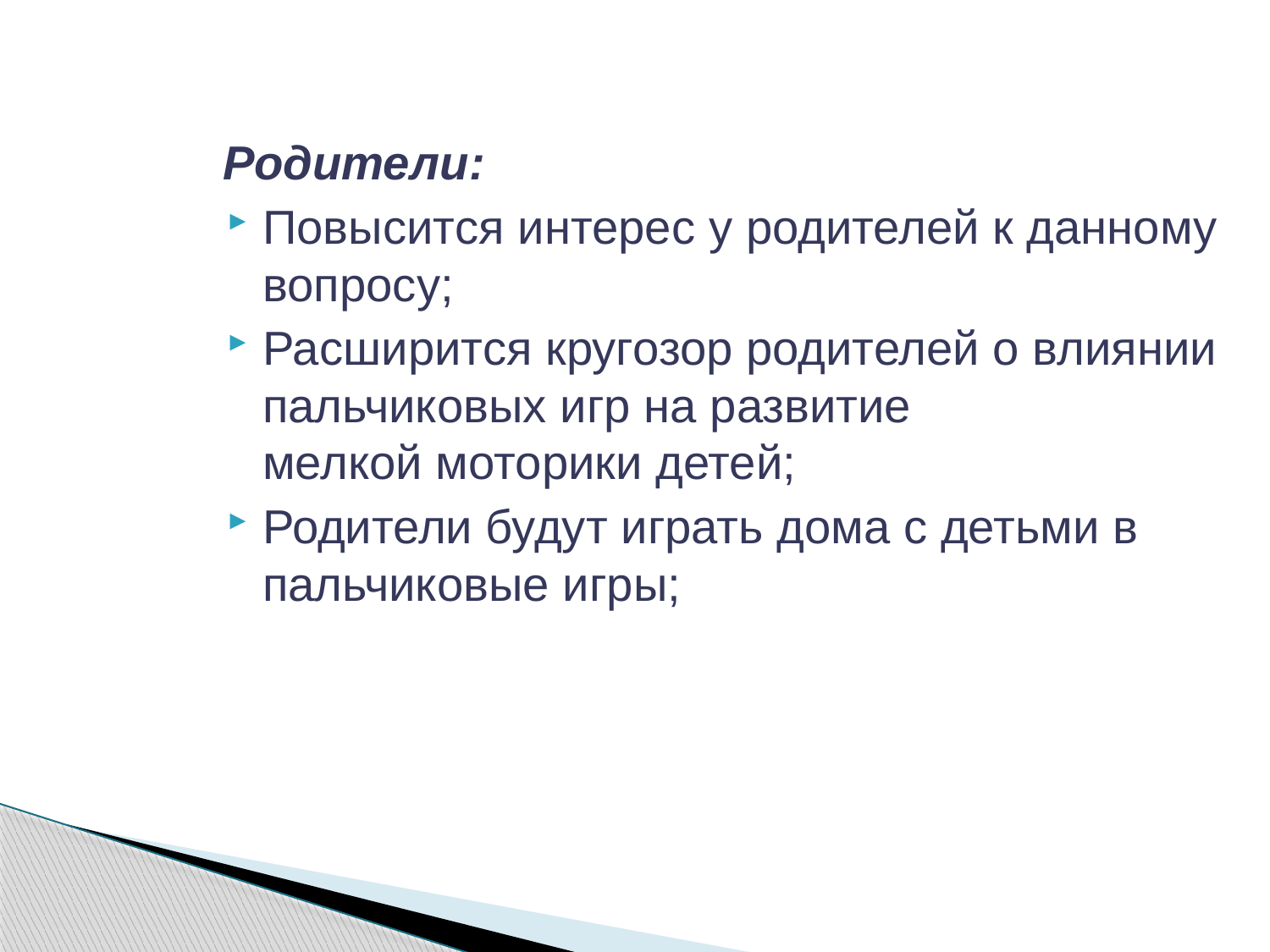

#
Родители:
Повысится интерес у родителей к данному вопросу;
Расширится кругозор родителей о влиянии пальчиковых игр на развитие мелкой моторики детей;
Родители будут играть дома с детьми в пальчиковые игры;